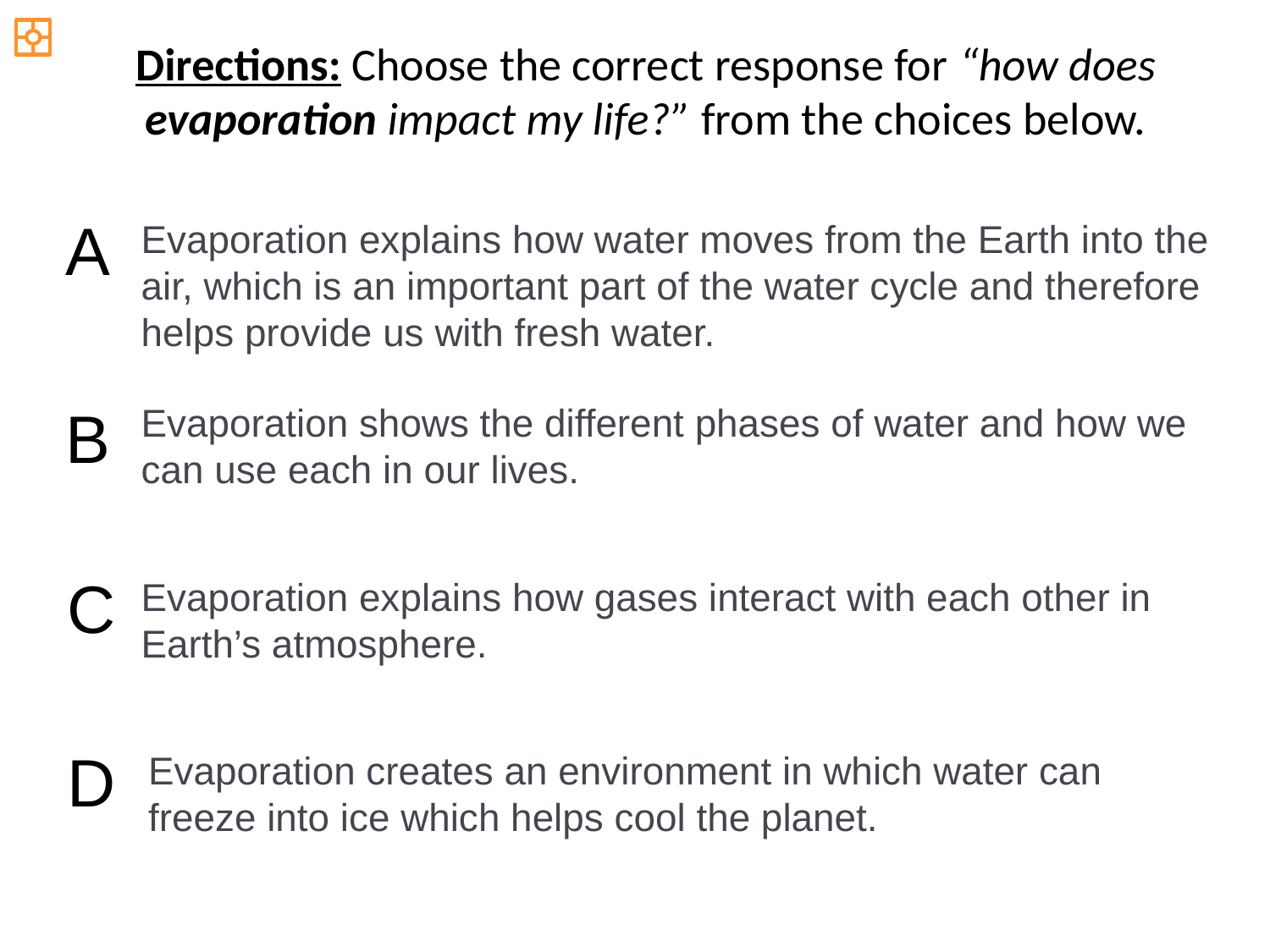

Directions: Choose the correct response for “how does evaporation impact my life?” from the choices below.

A
Evaporation explains how water moves from the Earth into the air, which is an important part of the water cycle and therefore helps provide us with fresh water.
B
Evaporation shows the different phases of water and how we can use each in our lives.
C
Evaporation explains how gases interact with each other in Earth’s atmosphere.
D
Evaporation creates an environment in which water can freeze into ice which helps cool the planet.